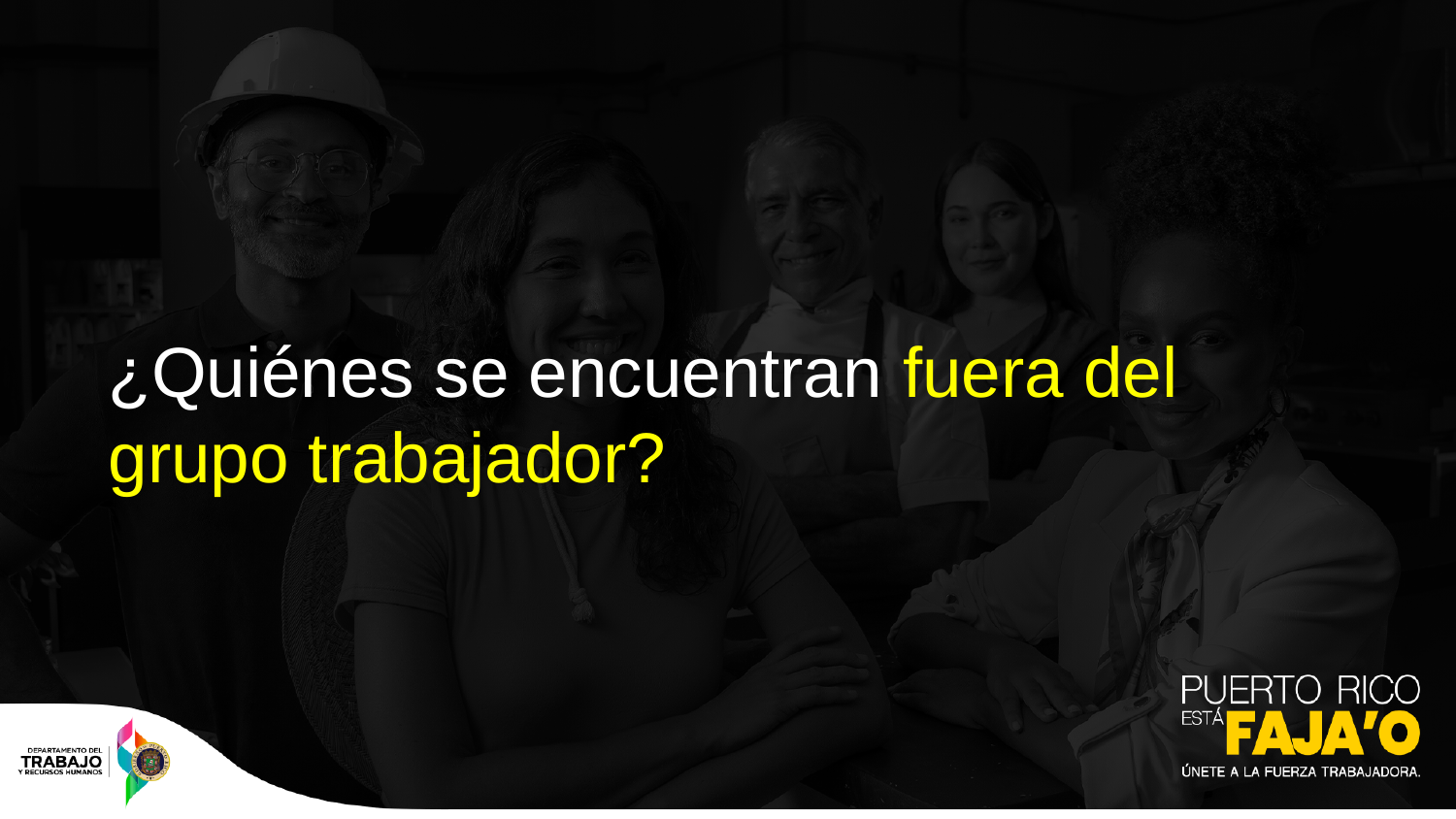

¿Quiénes se encuentran fuera del grupo trabajador?